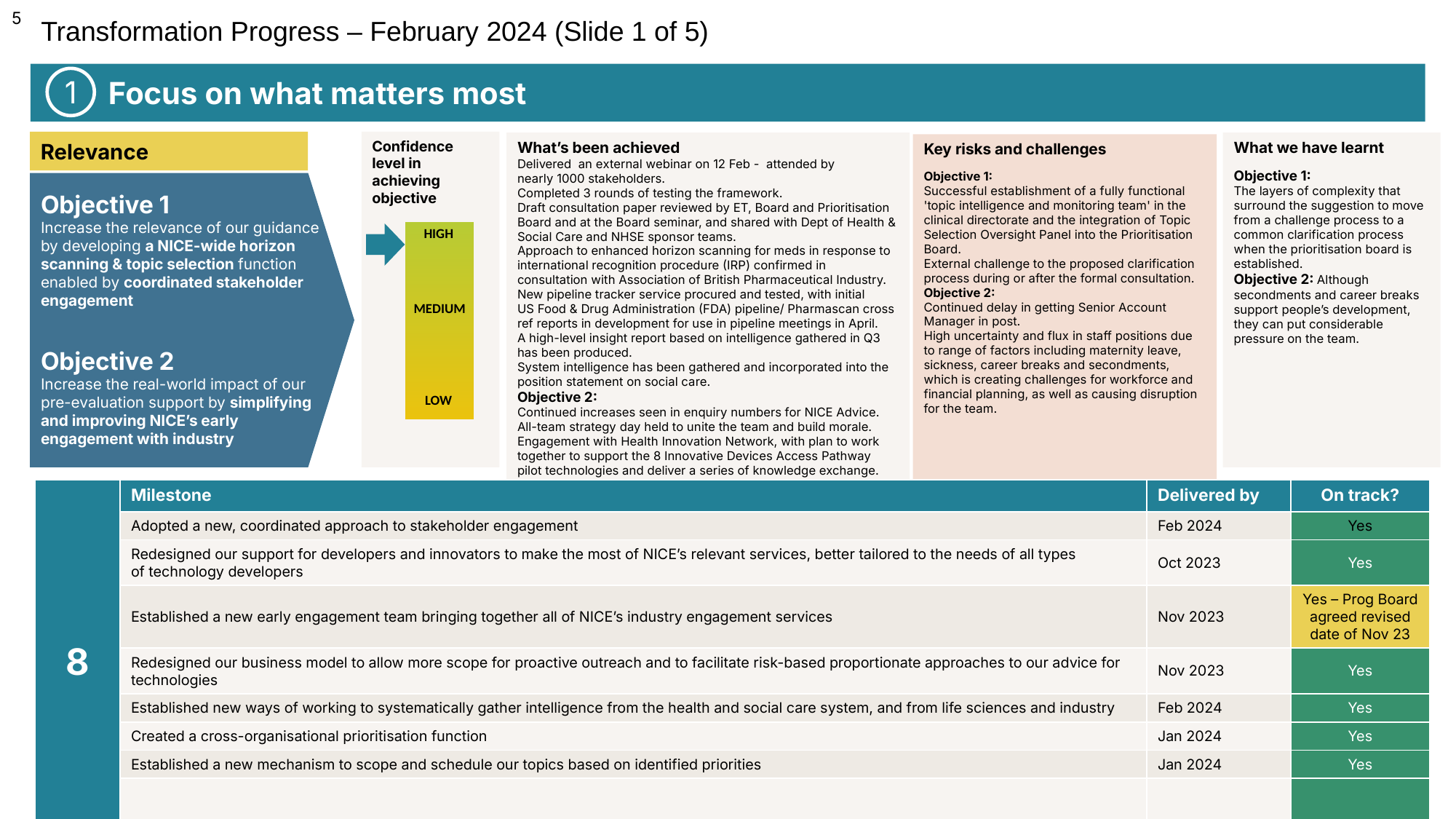

Transformation Progress – February 2024 (Slide 1 of 5)
          Focus on what matters most
1
Relevance
Confidence level in achieving objective
What’s been achieved
Delivered  an external webinar on 12 Feb -  attended by nearly 1000 stakeholders.
Completed 3 rounds of testing the framework.
Draft consultation paper reviewed by ET, Board and Prioritisation Board and at the Board seminar, and shared with Dept of Health & Social Care and NHSE sponsor teams.
Approach to enhanced horizon scanning for meds in response to international recognition procedure (IRP) confirmed in consultation with Association of British Pharmaceutical Industry.
New pipeline tracker service procured and tested, with initial US Food & Drug Administration (FDA) pipeline/ Pharmascan cross ref reports in development for use in pipeline meetings in April.
A high-level insight report based on intelligence gathered in Q3 has been produced.
System intelligence has been gathered and incorporated into the position statement on social care.
Objective 2:
Continued increases seen in enquiry numbers for NICE Advice.
All-team strategy day held to unite the team and build morale. Engagement with Health Innovation Network, with plan to work together to support the 8 Innovative Devices Access Pathway pilot technologies and deliver a series of knowledge exchange. workshops.
Income targets set for 24-25.

What we have learnt

Objective 1:
The layers of complexity that surround the suggestion to move from a challenge process to a common clarification process when the prioritisation board is established.
Objective 2: Although secondments and career breaks support people’s development, they can put considerable pressure on the team.

Key risks and challenges

Objective 1:
Successful establishment of a fully functional 'topic intelligence and monitoring team' in the clinical directorate and the integration of Topic Selection Oversight Panel into the Prioritisation Board.
External challenge to the proposed clarification process during or after the formal consultation.
Objective 2:
Continued delay in getting Senior Account Manager in post.
High uncertainty and flux in staff positions due to range of factors including maternity leave, sickness, career breaks and secondments, which is creating challenges for workforce and financial planning, as well as causing disruption for the team.

Objective 1
Increase the relevance of our guidance by developing a NICE-wide horizon scanning & topic selection function enabled by coordinated stakeholder engagement

Objective 2
Increase the real-world impact of our pre-evaluation support by simplifying and improving NICE’s early engagement with industry

HIGH

MEDIUM
LOW

| 8 | Milestone | Delivered by | On track? |
| --- | --- | --- | --- |
|  | Adopted a new, coordinated approach to stakeholder engagement ​​ | Feb 2024 | Yes​ |
|  | Redesigned our support for developers and innovators to make the most of NICE’s relevant services, better tailored to the needs of all types of technology developers​​ | Oct 2023​ | Yes​ |
|  | Established a new early engagement team bringing together all of NICE’s industry engagement services ​ | Nov 2023 | Yes – Prog Board agreed revised date of Nov 23 |
|  | Redesigned our business model to allow more scope for proactive outreach and to facilitate risk-based proportionate approaches to our advice for technologies ​ | Nov 2023​ | Yes​ |
|  | Established new ways of working to systematically gather intelligence from the health and social care system, and from life sciences and industry  ​​ | Feb 2024​ | Yes​ |
|  | Created a cross-organisational prioritisation function  ​​ | Jan 2024​ | Yes​ |
|  | Established a new mechanism to scope and schedule our topics based on identified priorities ​​ | Jan 2024​ | Yes​ |
|  | Tested our selected priorities with the health and care system ​ | Feb 2024​ | Yes​ |